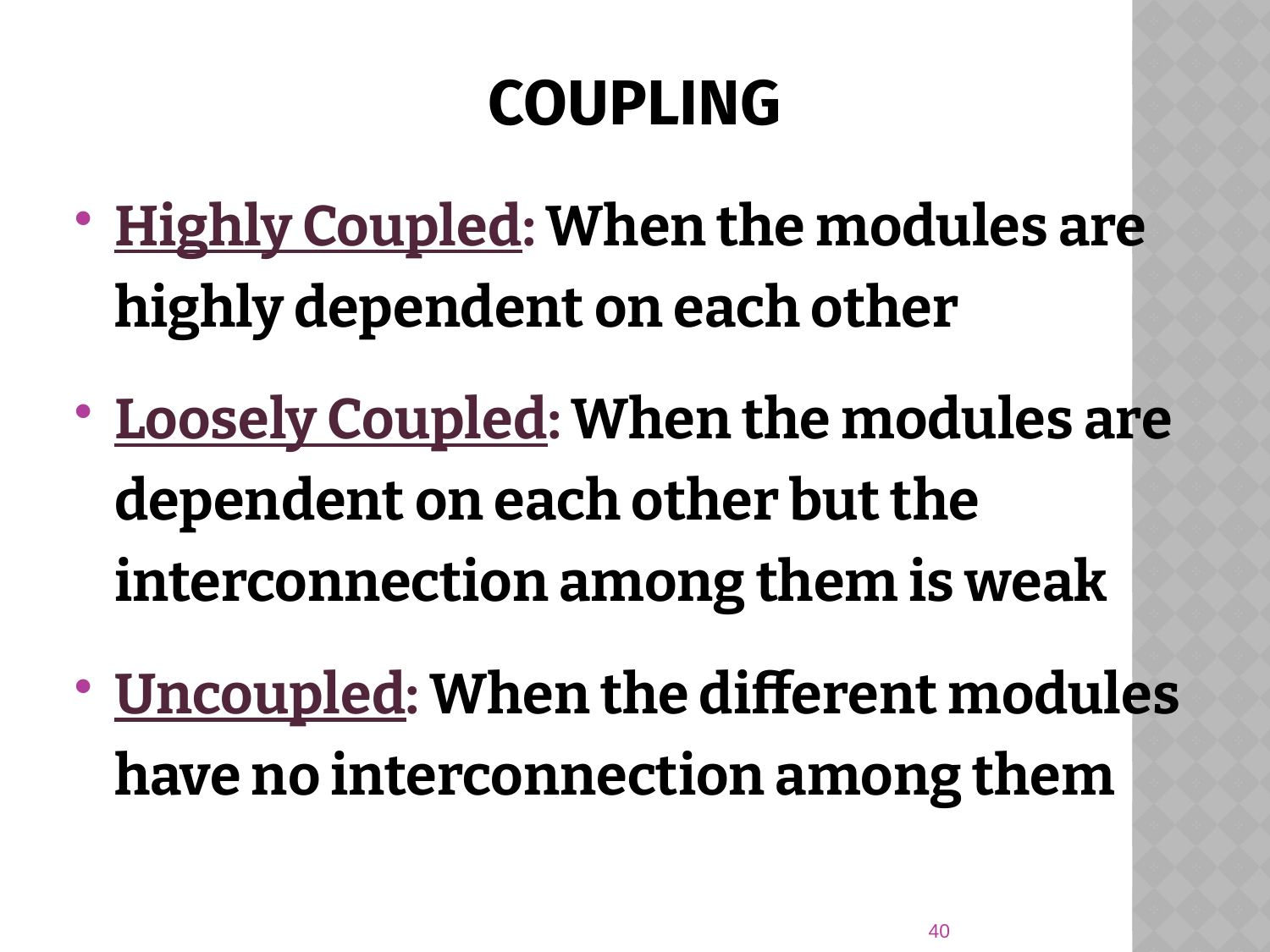

# Coupling
Highly Coupled: When the modules are highly dependent on each other

Loosely Coupled: When the modules are dependent on each other but the interconnection among them is weak

Uncoupled: When the different modules have no interconnection among them
40